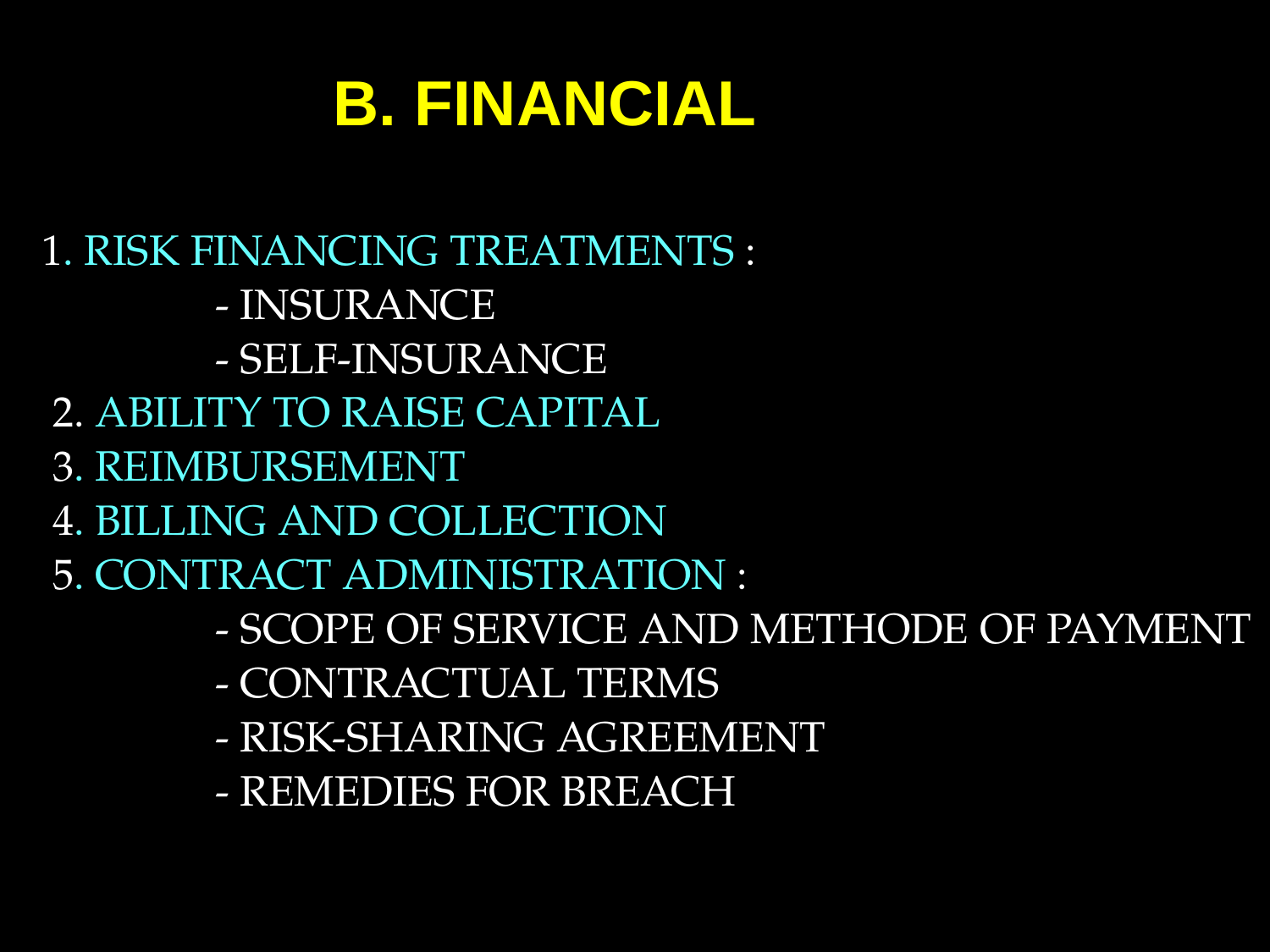

# B. FINANCIAL
 1. RISK FINANCING TREATMENTS :
		- INSURANCE
		- SELF-INSURANCE
  2. ABILITY TO RAISE CAPITAL
  3. REIMBURSEMENT
  4. BILLING AND COLLECTION
  5. CONTRACT ADMINISTRATION :
		- SCOPE OF SERVICE AND METHODE OF PAYMENT
		- CONTRACTUAL TERMS
		- RISK-SHARING AGREEMENT
		- REMEDIES FOR BREACH